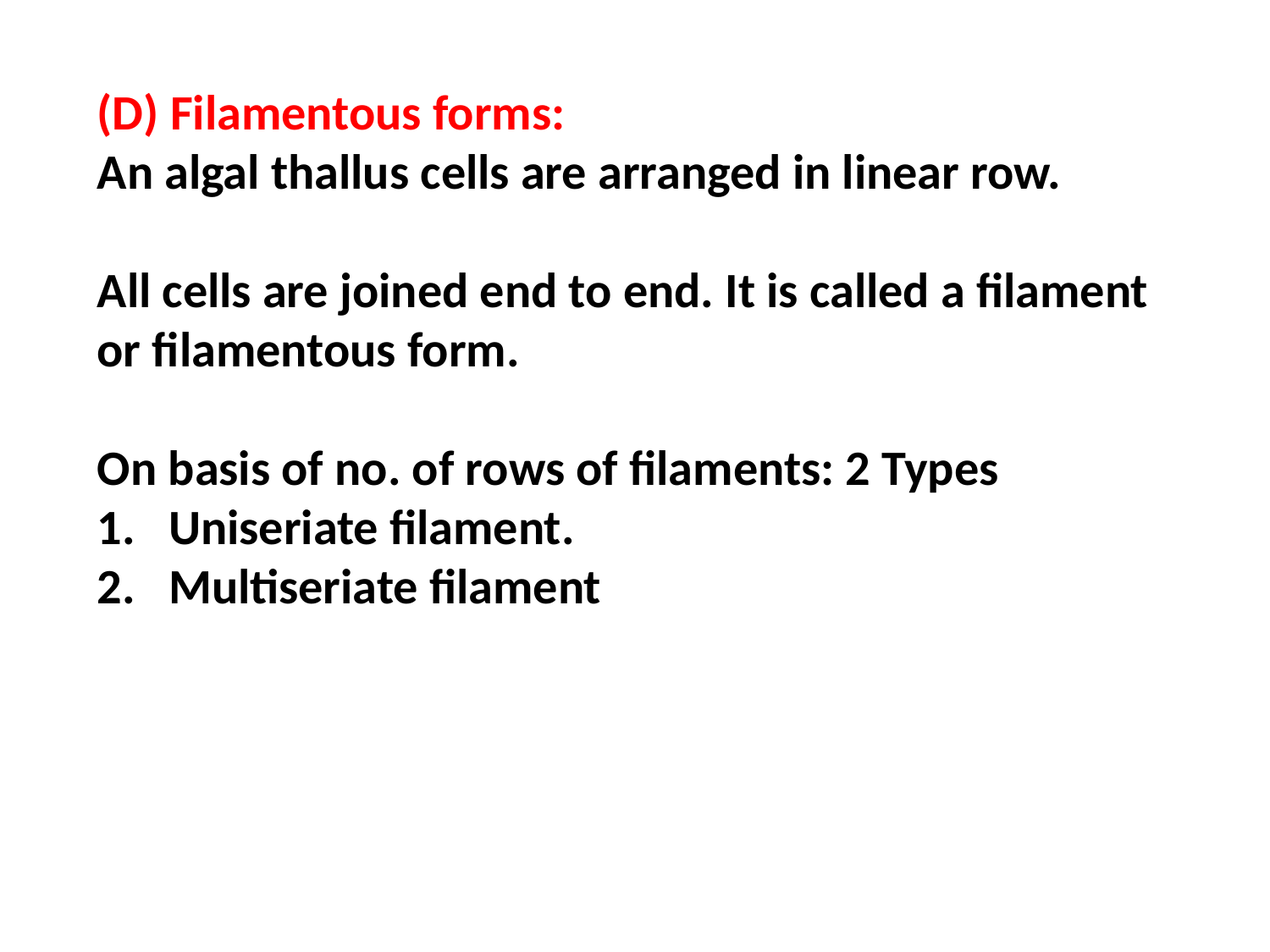

(D) Filamentous forms:
An algal thallus cells are arranged in linear row.

All cells are joined end to end. It is called a filament or filamentous form.

On basis of no. of rows of filaments: 2 Types
Uniseriate filament.
Multiseriate filament